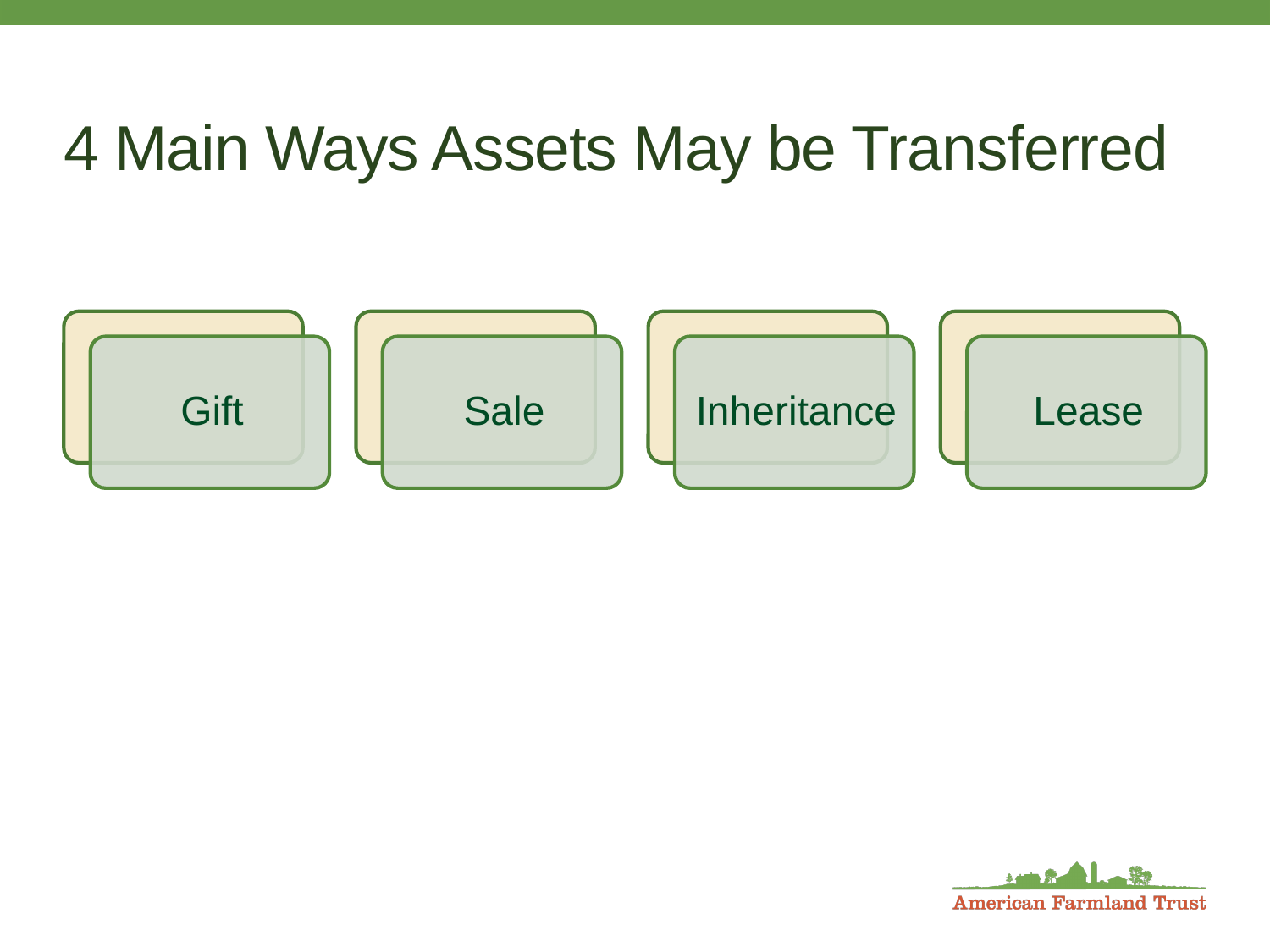

# 4 Main Ways Assets May be Transferred
Gift
Sale
Inheritance
Lease